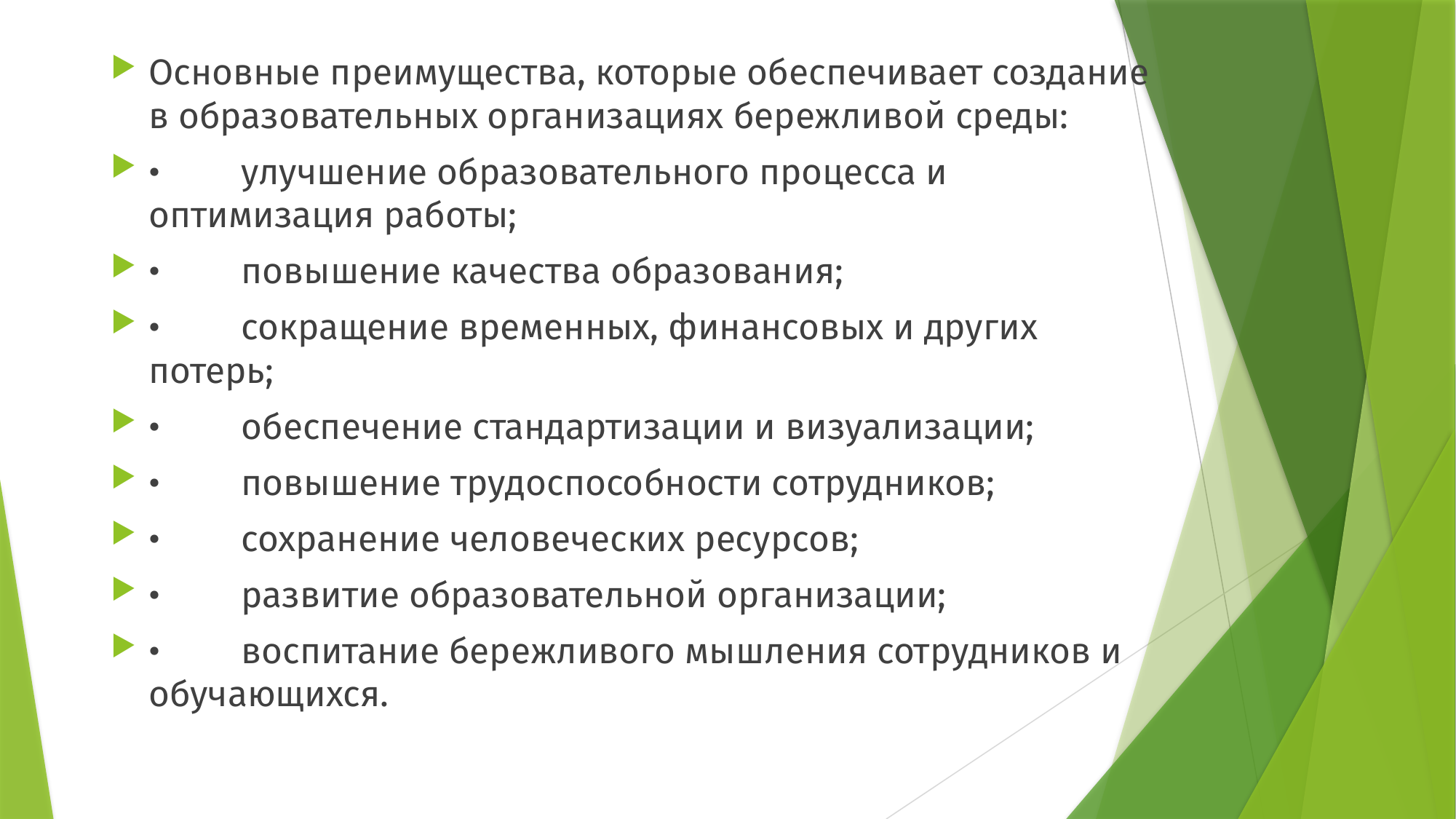

Основные преимущества, которые обеспечивает создание в образовательных организациях бережливой среды:
•	улучшение образовательного процесса и оптимизация работы;
•	повышение качества образования;
•	сокращение временных, финансовых и других потерь;
•	обеспечение стандартизации и визуализации;
•	повышение трудоспособности сотрудников;
•	сохранение человеческих ресурсов;
•	развитие образовательной организации;
•	воспитание бережливого мышления сотрудников и обучающихся.

#